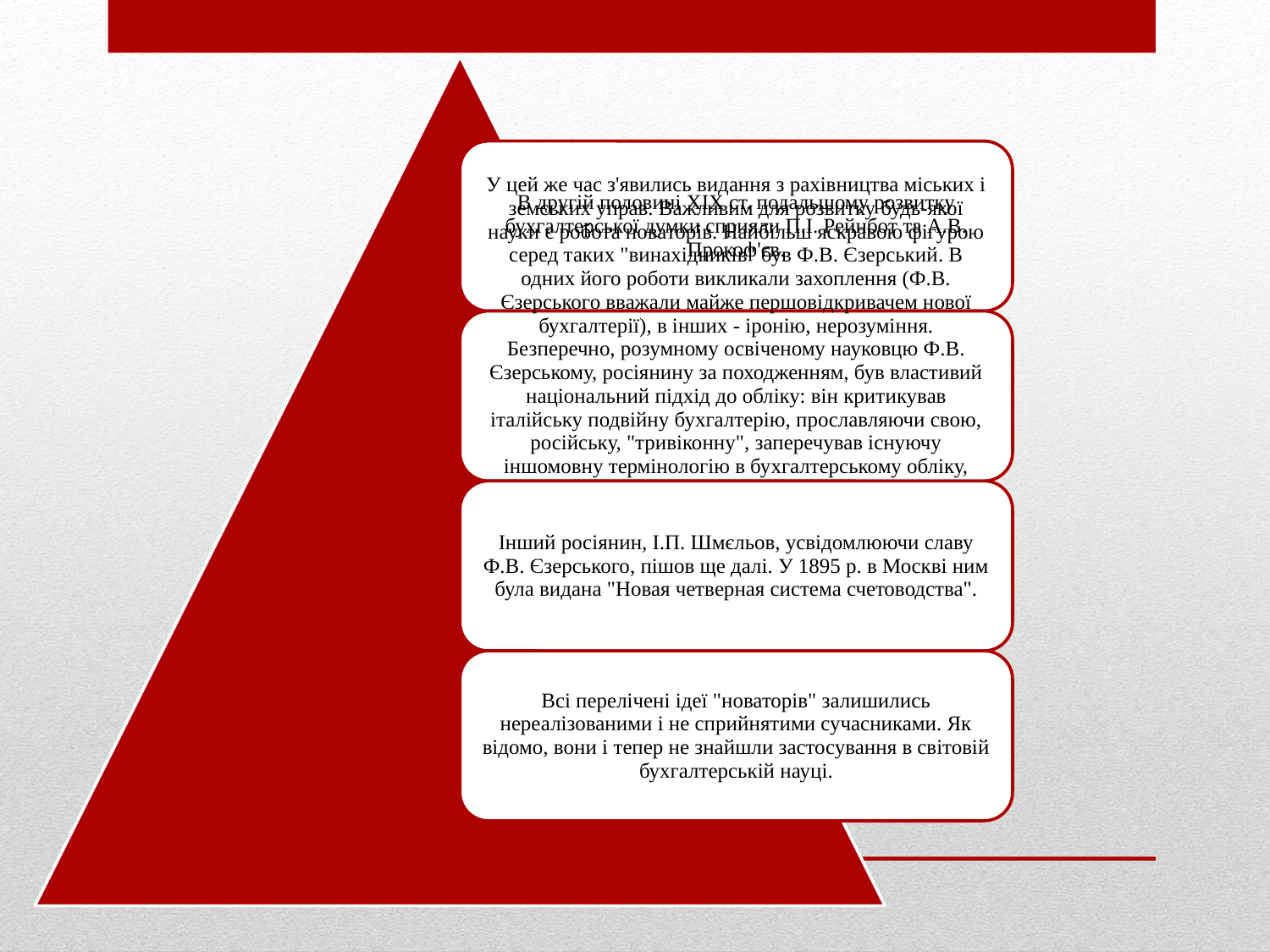

Всі перелічені ідеї "новаторів" залишились нереалізованими і не сприйнятими сучасниками. Як відомо, вони і тепер не знайшли застосування в світовій бухгалтерській науці.
#